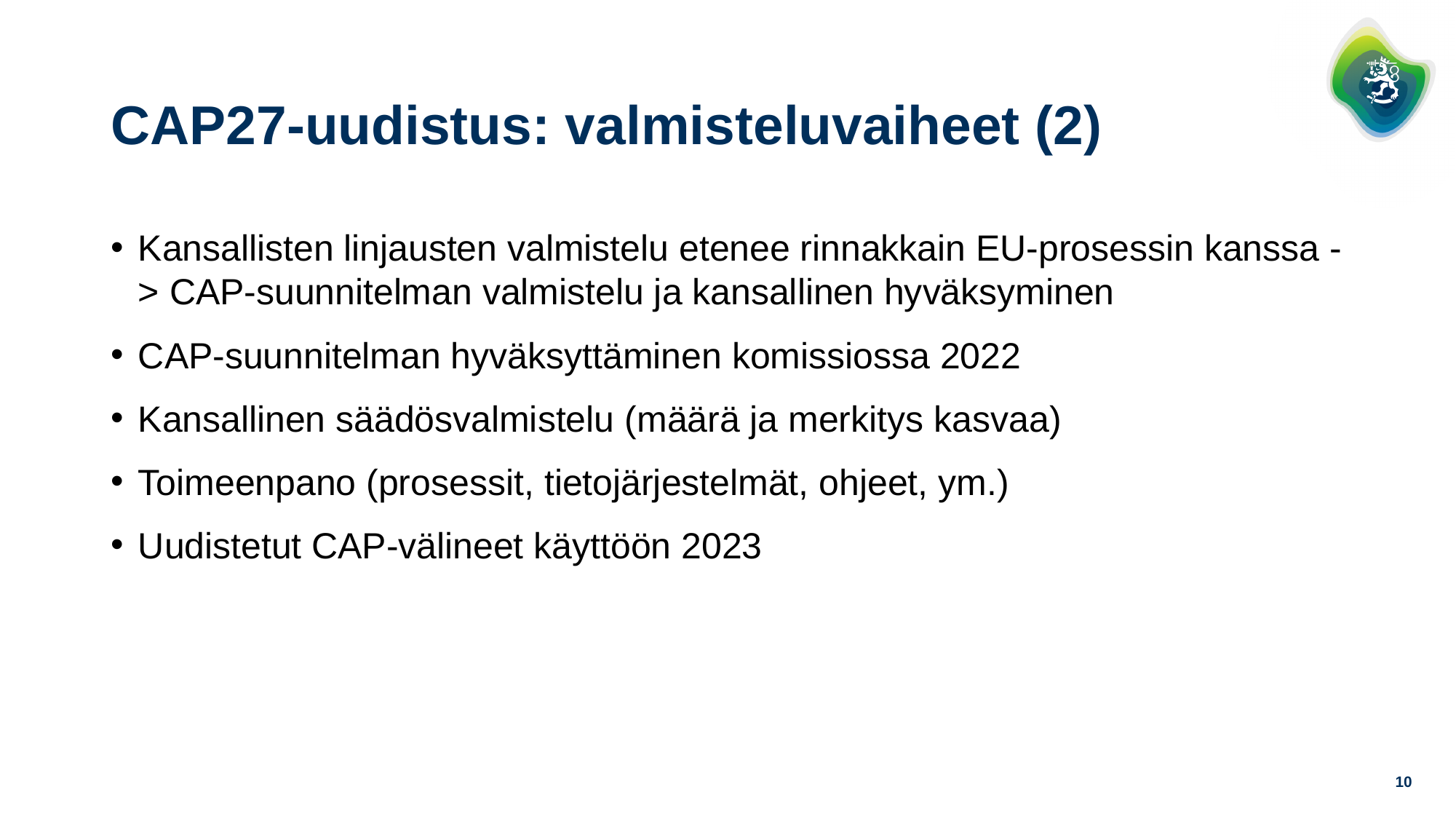

10
# CAP27-uudistus: valmisteluvaiheet (2)
Kansallisten linjausten valmistelu etenee rinnakkain EU-prosessin kanssa -> CAP-suunnitelman valmistelu ja kansallinen hyväksyminen
CAP-suunnitelman hyväksyttäminen komissiossa 2022
Kansallinen säädösvalmistelu (määrä ja merkitys kasvaa)
Toimeenpano (prosessit, tietojärjestelmät, ohjeet, ym.)
Uudistetut CAP-välineet käyttöön 2023